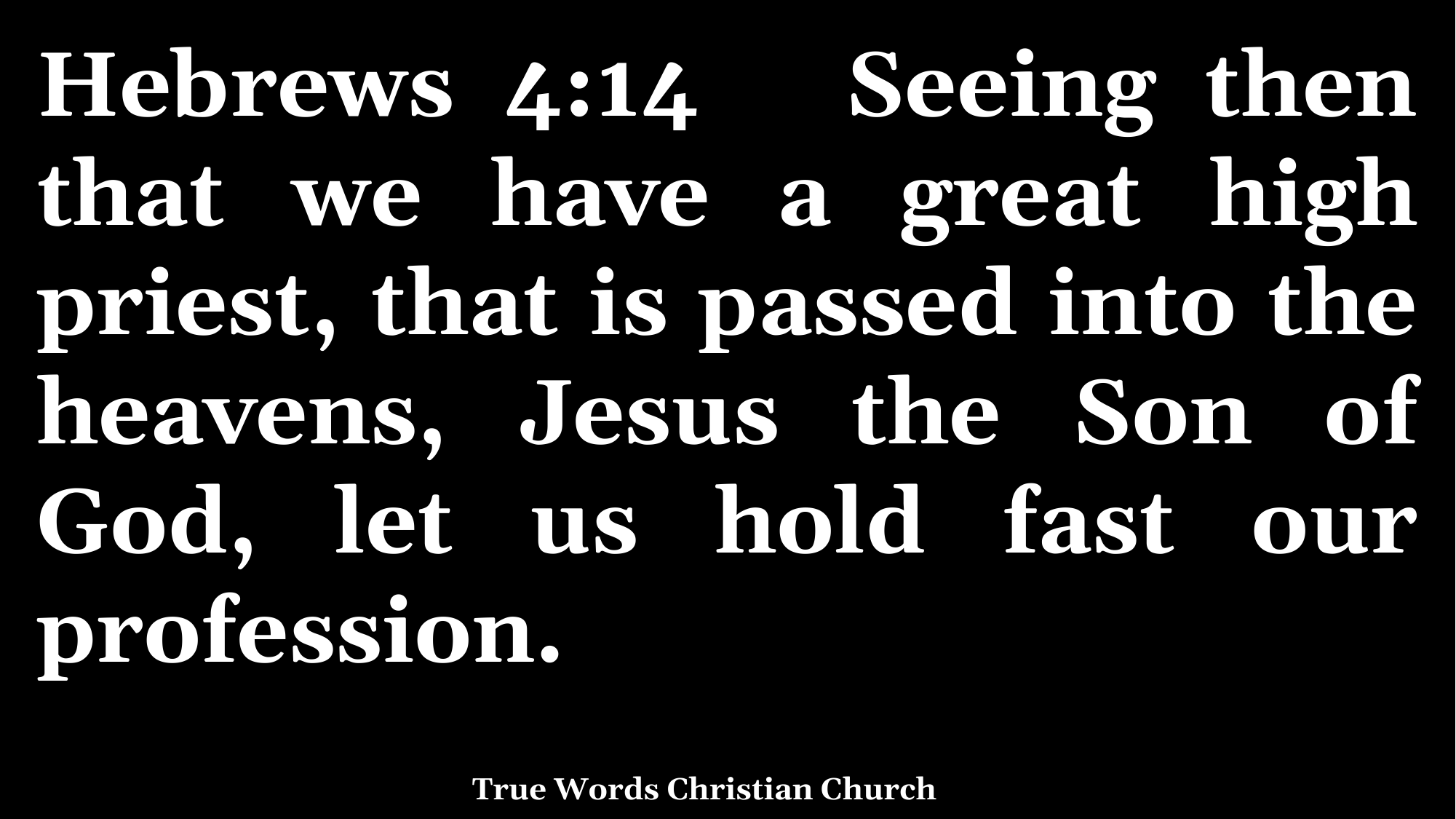

Hebrews 4:14   Seeing then that we have a great high priest, that is passed into the heavens, Jesus the Son of God, let us hold fast our profession.
True Words Christian Church